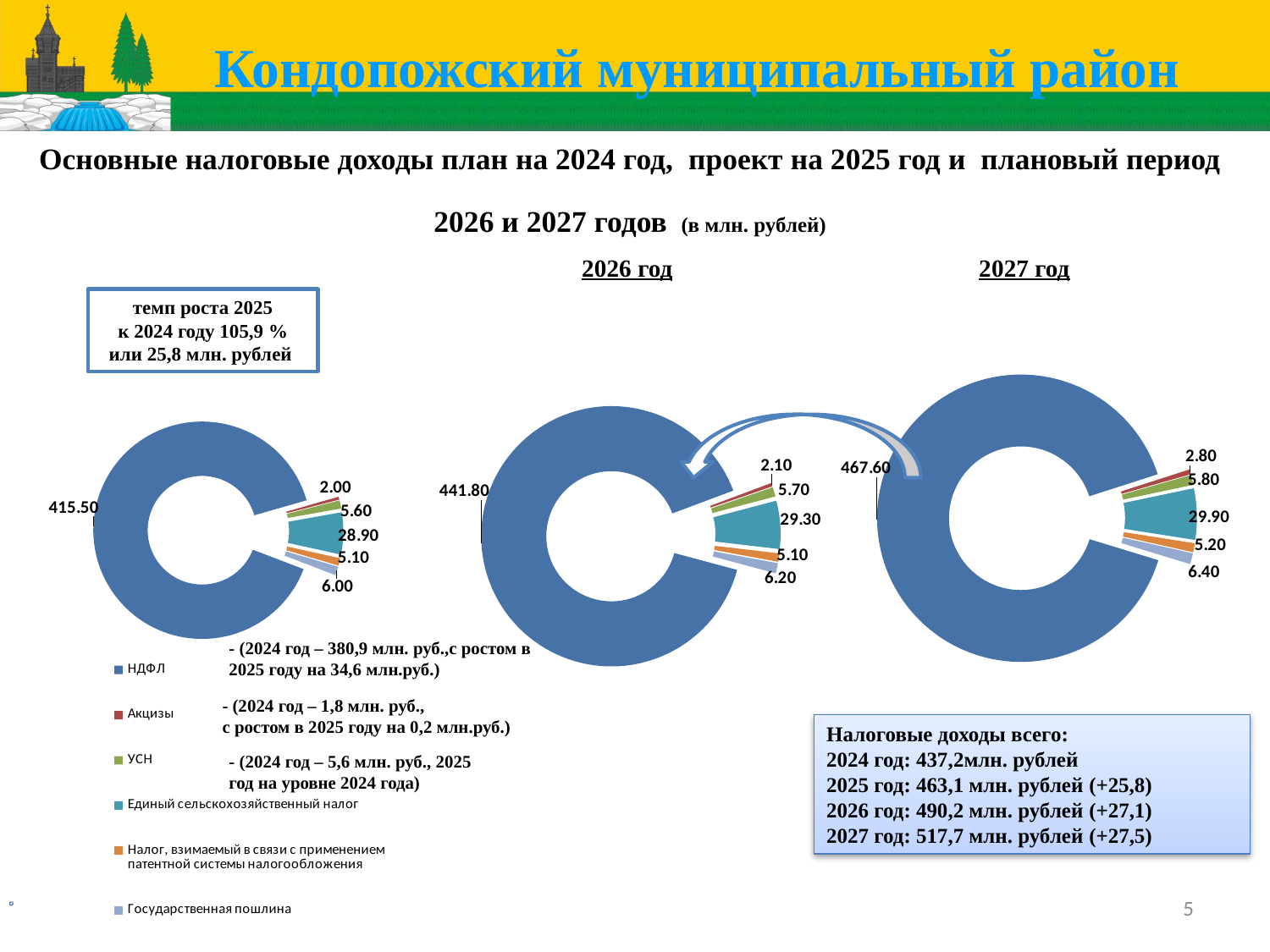

Кондопожский муниципальный район
Основные налоговые доходы план на 2024 год,  проект на 2025 год и  плановый период 2026 и 2027 годов (в млн. рублей)

### Chart

| Category |
|---|
2026 год
     2027 год
темп роста 2025
 к 2024 году 105,9 %
или 25,8 млн. рублей

### Chart

| Category |  |
|---|---|
| НДФЛ | 441.8 |
| Акцизы | 2.1 |
| УСН | 5.7 |
| Единый налог на вмененный доход  | 0.0 |
| Единый сельскохозяйственный налог | 29.3 |
| Налог, взимаемый в связи с применением патентной системы налогообложения | 5.1 |
| Государственная пошлина | 6.2 |

### Chart

| Category |  |
|---|---|
| НДФЛ | 467.6 |
| Акцизы | 2.8 |
| УСН | 5.8 |
| Единый налог на вмененный доход  | 0.0 |
| Единый сельскохозяйственный налог | 29.9 |
| Налог, взимаемый в связи с применением патентной системы налогообложения | 5.2 |
| Государственная пошлина | 6.4 |

### Chart

| Category |  |
|---|---|
| НДФЛ | 415.5 |
| Акцизы | 2.0 |
| УСН | 5.6 |
| Единый налог на вмененный доход  | 0.0 |
| Единый сельскохозяйственный налог | 28.9 |
| Налог, взимаемый в связи с применением патентной системы налогообложения | 5.1 |
| Государственная пошлина | 6.0 |

### Chart

| Category |  |
|---|---|
| НДФЛ | 415.5 |
| Акцизы | 2.0 |
| УСН | 5.6 |
| Единый налог на вмененный доход  | 0.0 |
| Единый сельскохозяйственный налог | 28.9 |
| Налог, взимаемый в связи с применением патентной системы налогообложения | 5.1 |
| Государственная пошлина | 6.0 |
- (2024 год – 380,9 млн. руб.,с ростом в 2025 году на 34,6 млн.руб.)
- (2024 год – 1,8 млн. руб.,
с ростом в 2025 году на 0,2 млн.руб.)
Налоговые доходы всего:
2024 год: 437,2млн. рублей
2025 год: 463,1 млн. рублей (+25,8)
2026 год: 490,2 млн. рублей (+27,1)
2027 год: 517,7 млн. рублей (+27,5)
- (2024 год – 5,6 млн. руб., 2025 год на уровне 2024 года)
5